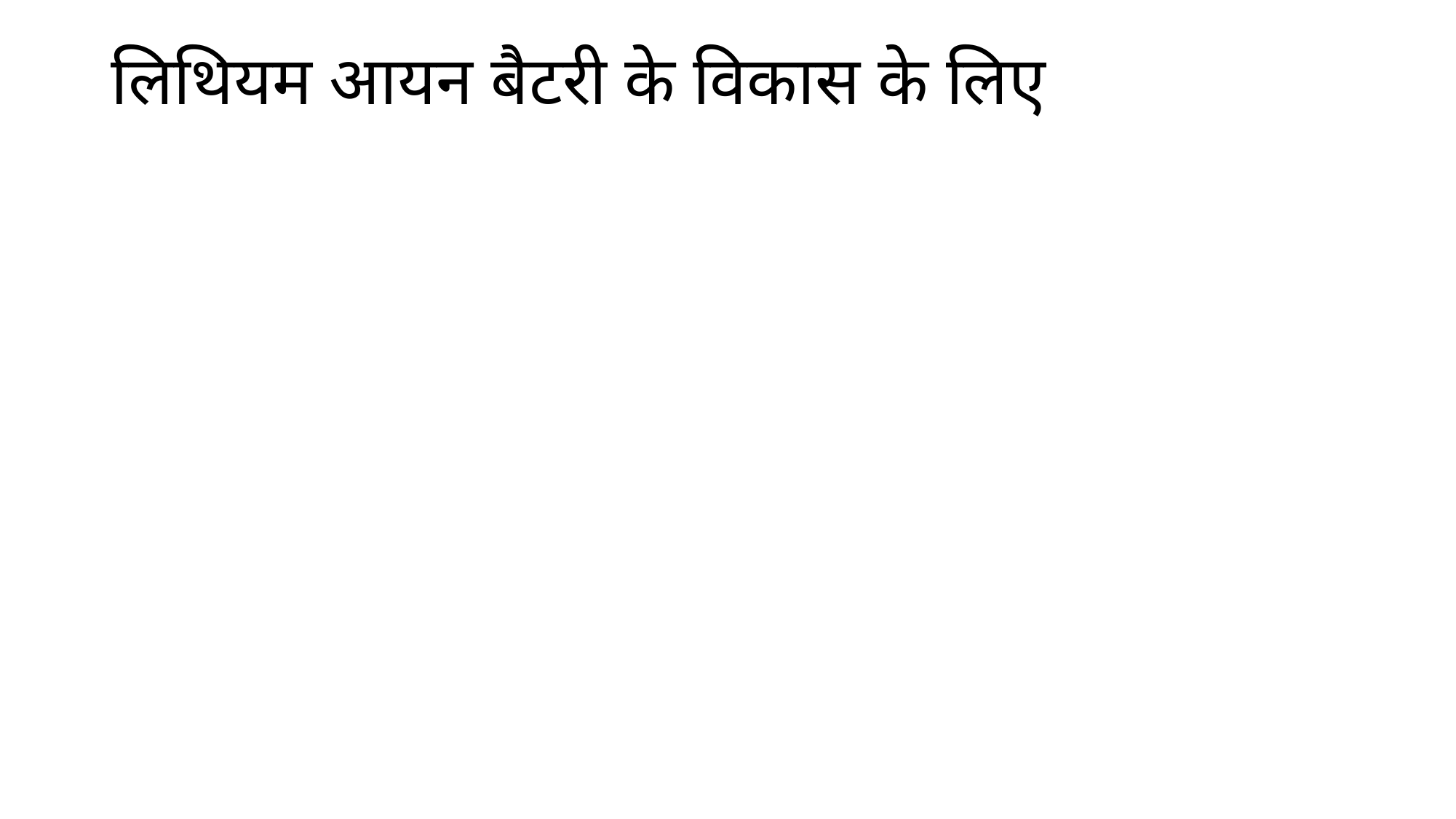

# लिथियम आयन बैटरी के विकास के लिए